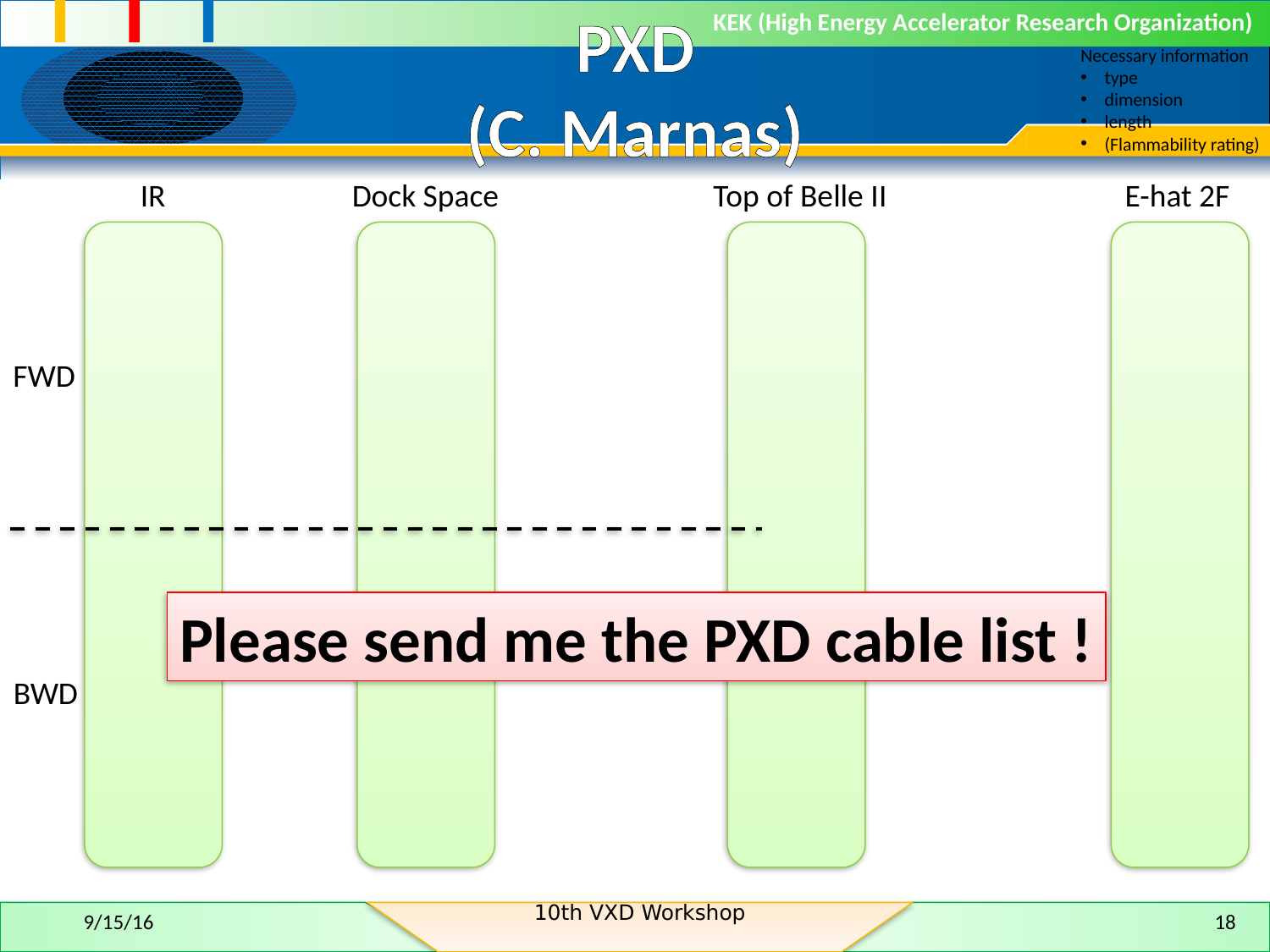

# PXD (C. Marnas)
Please send me the PXD cable list !
10th VXD Workshop
9/15/16
18